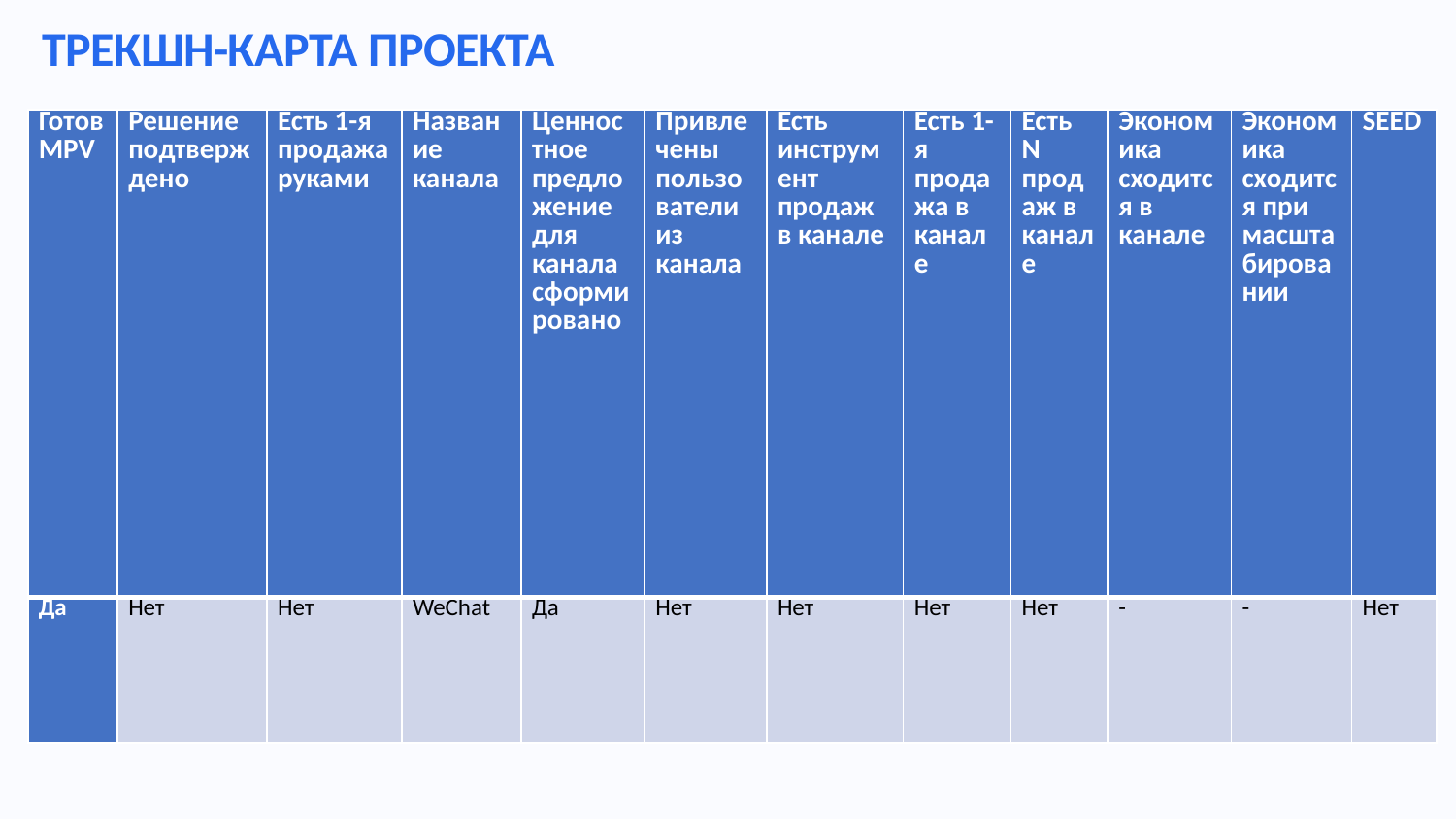

ТРЕКШН-КАРТА ПРОЕКТА
| Готов MPV | Решение подтверждено | Есть 1-я продажа руками | Название канала | Ценностное предложение для канала сформировано | Привлечены пользователи из канала | Есть инструмент продаж в канале | Есть 1-я продажа в канале | Есть N продаж в канале | Экономика сходится в канале | Экономика сходится при масштабировании | SEED |
| --- | --- | --- | --- | --- | --- | --- | --- | --- | --- | --- | --- |
| Да | Нет | Нет | WeChat | Да | Нет | Нет | Нет | Нет | - | - | Нет |